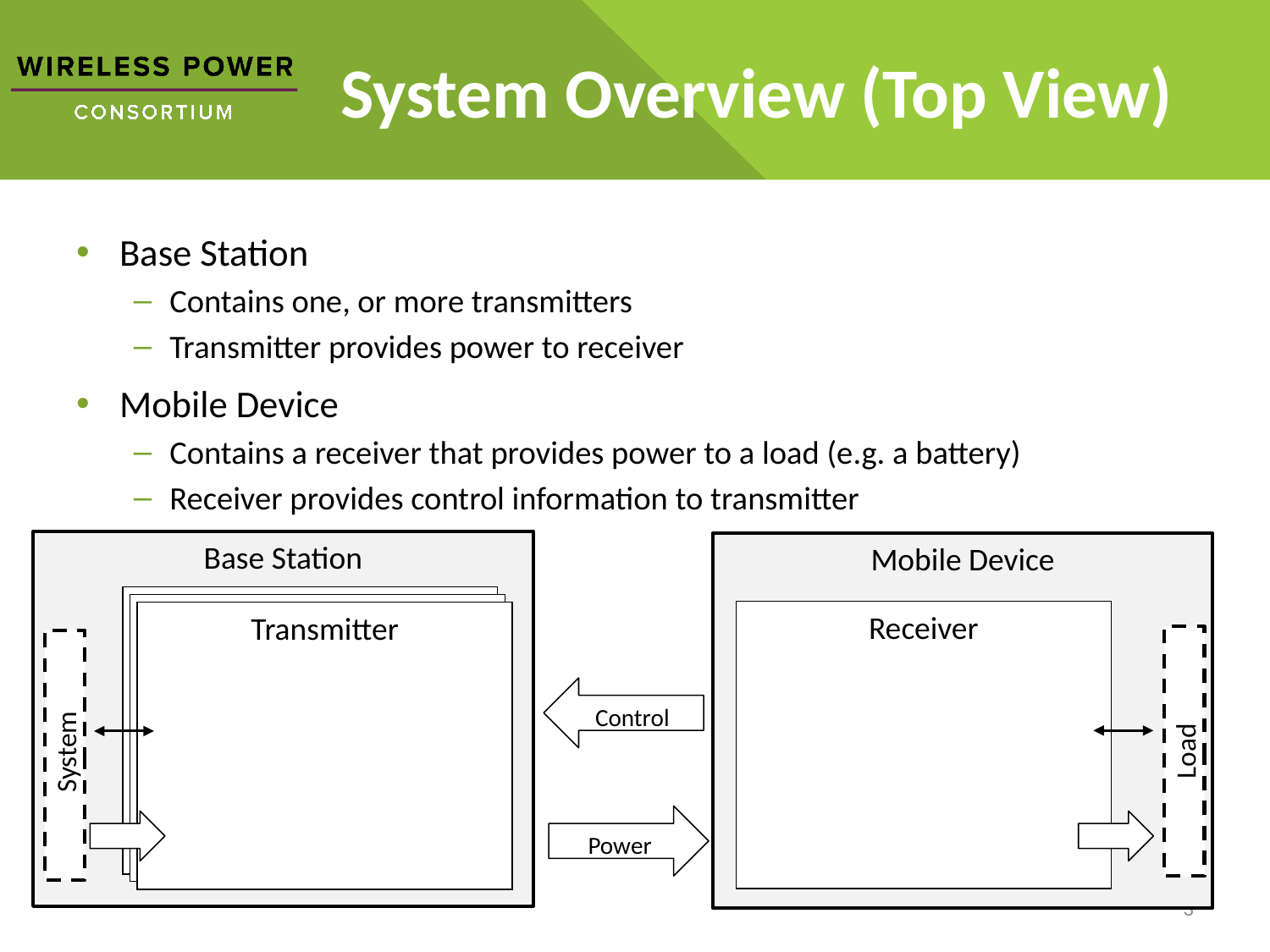

# System Overview (Top View)
Base Station
Contains one, or more transmitters
Transmitter provides power to receiver
Mobile Device
Contains a receiver that provides power to a load (e.g. a battery)
Receiver provides control information to transmitter
Base Station
Mobile Device
Transmitter
Transmitter
Receiver
Transmitter
Control
Load
  System
Power

3